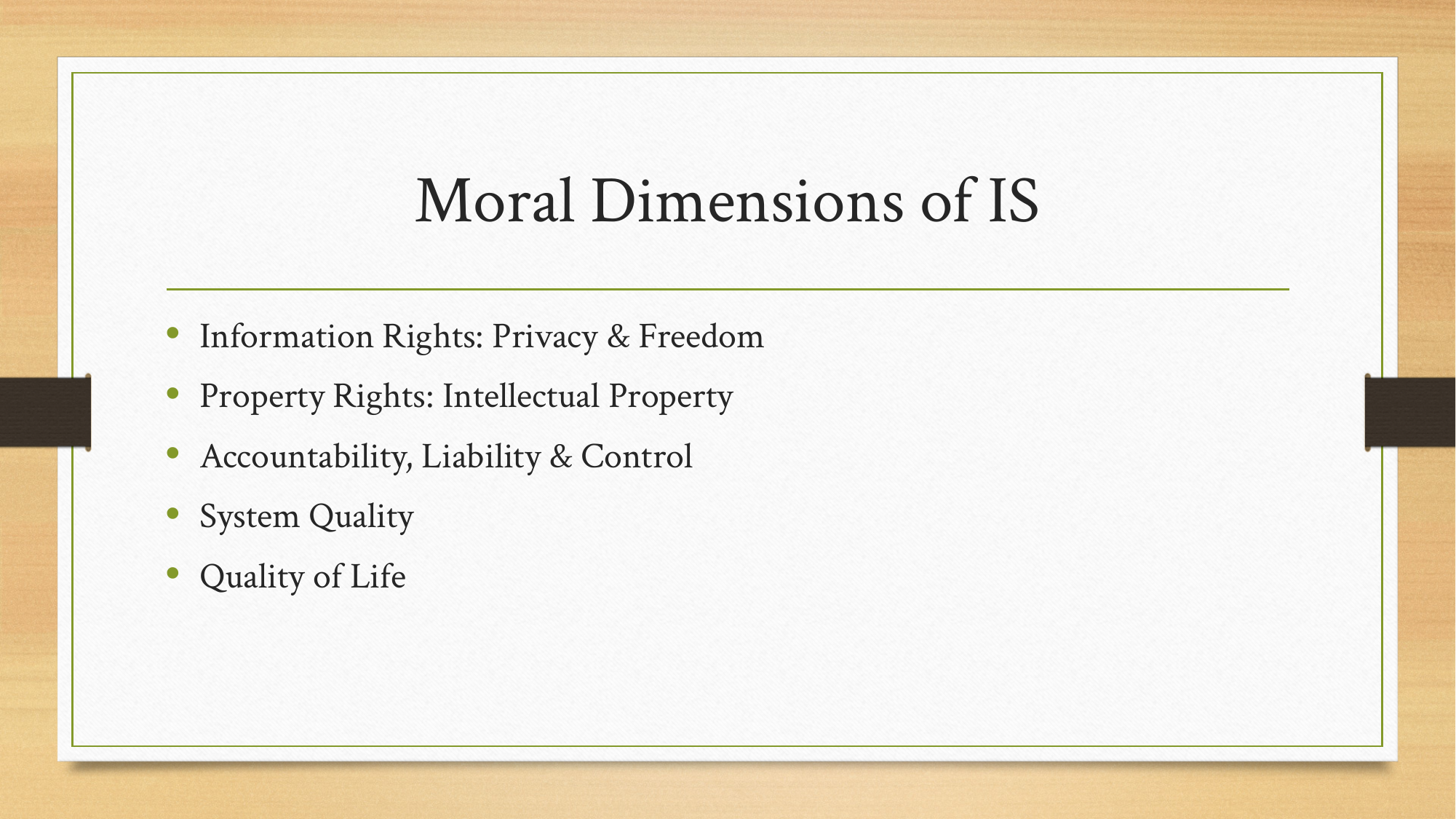

# Moral Dimensions of IS
Information Rights: Privacy & Freedom
Property Rights: Intellectual Property
Accountability, Liability & Control
System Quality
Quality of Life